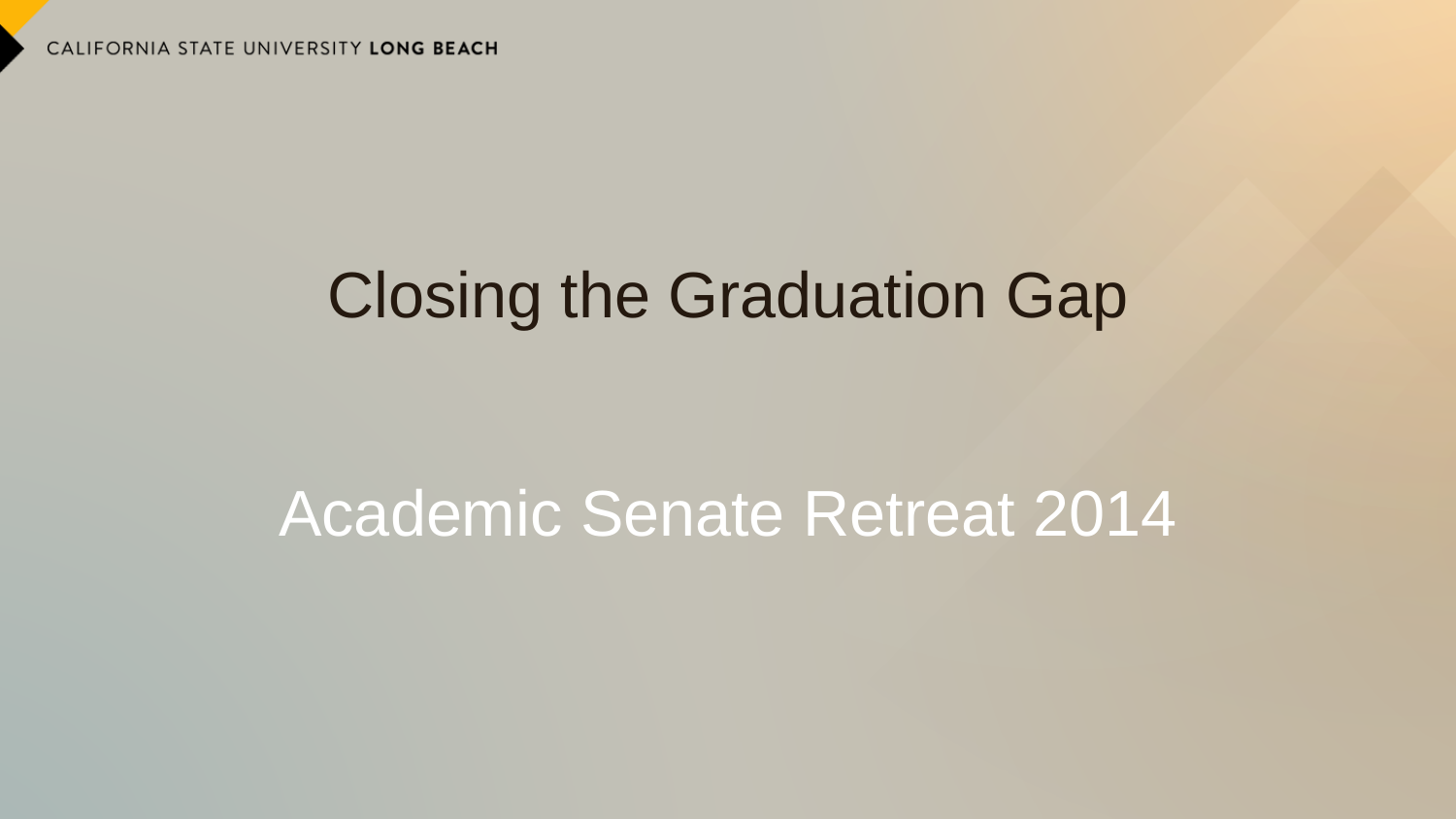

# Closing the Graduation Gap
Academic Senate Retreat 2014